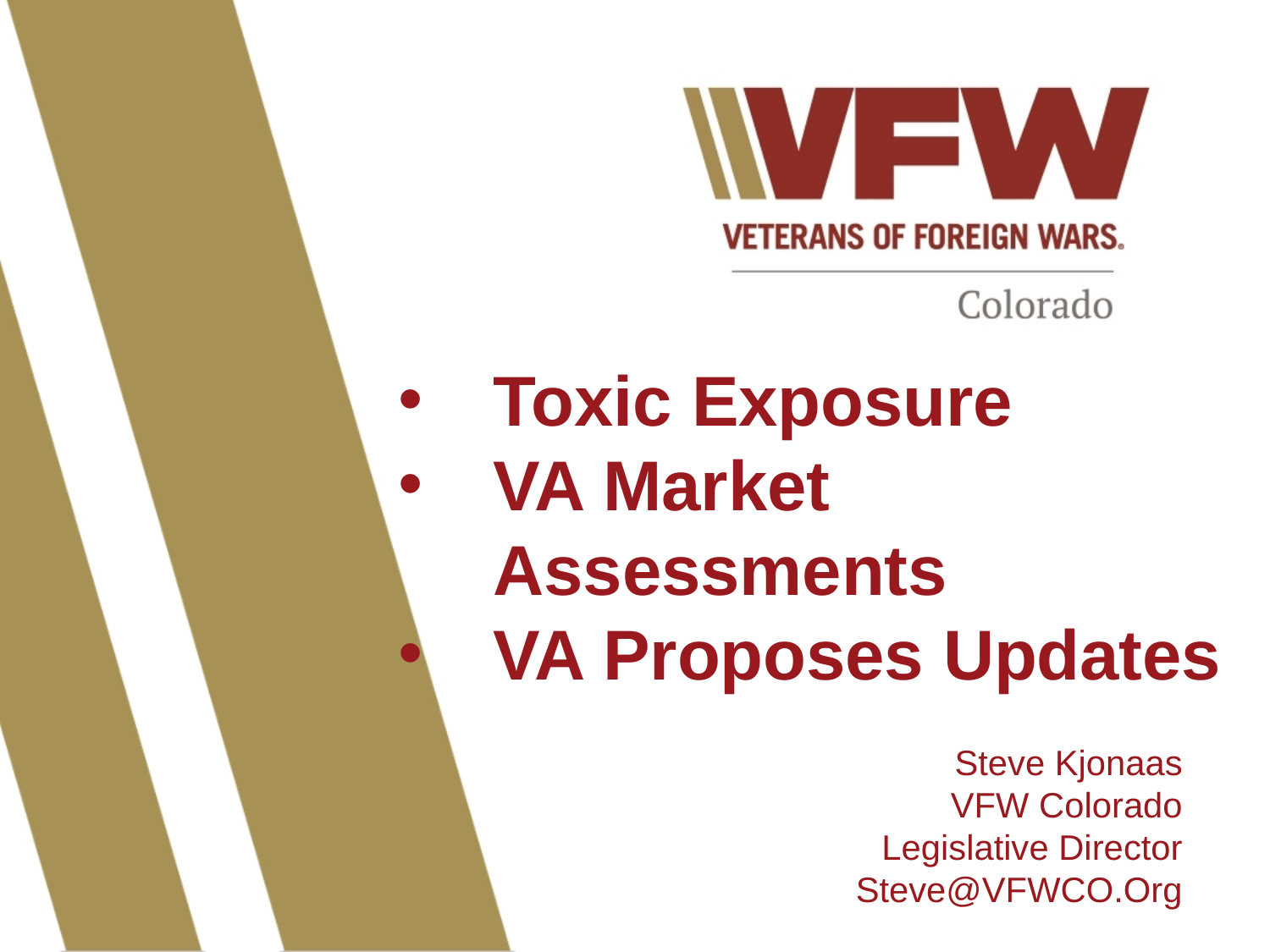

Toxic Exposure
VA Market Assessments
VA Proposes Updates

Steve Kjonaas
VFW Colorado Legislative Director
Steve@VFWCO.Org